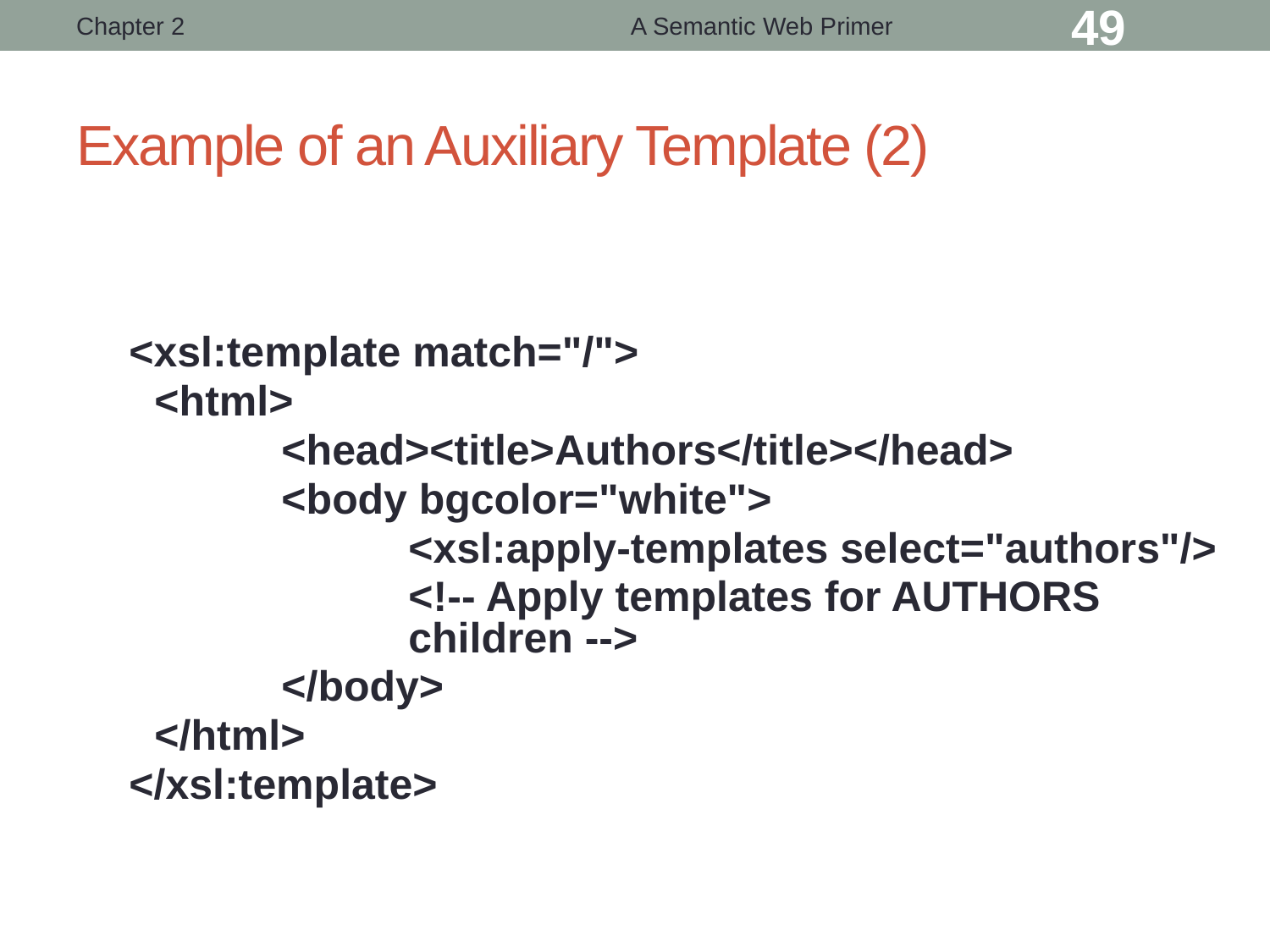

Chapter 2
A Semantic Web Primer
49
# Example of an Auxiliary Template (2)
<xsl:template match="/">
	<html>
		<head><title>Authors</title></head>
		<body bgcolor="white">
			<xsl:apply-templates select="authors"/>
			<!-- Apply templates for AUTHORS 			children -->
		</body>
	</html>
</xsl:template>